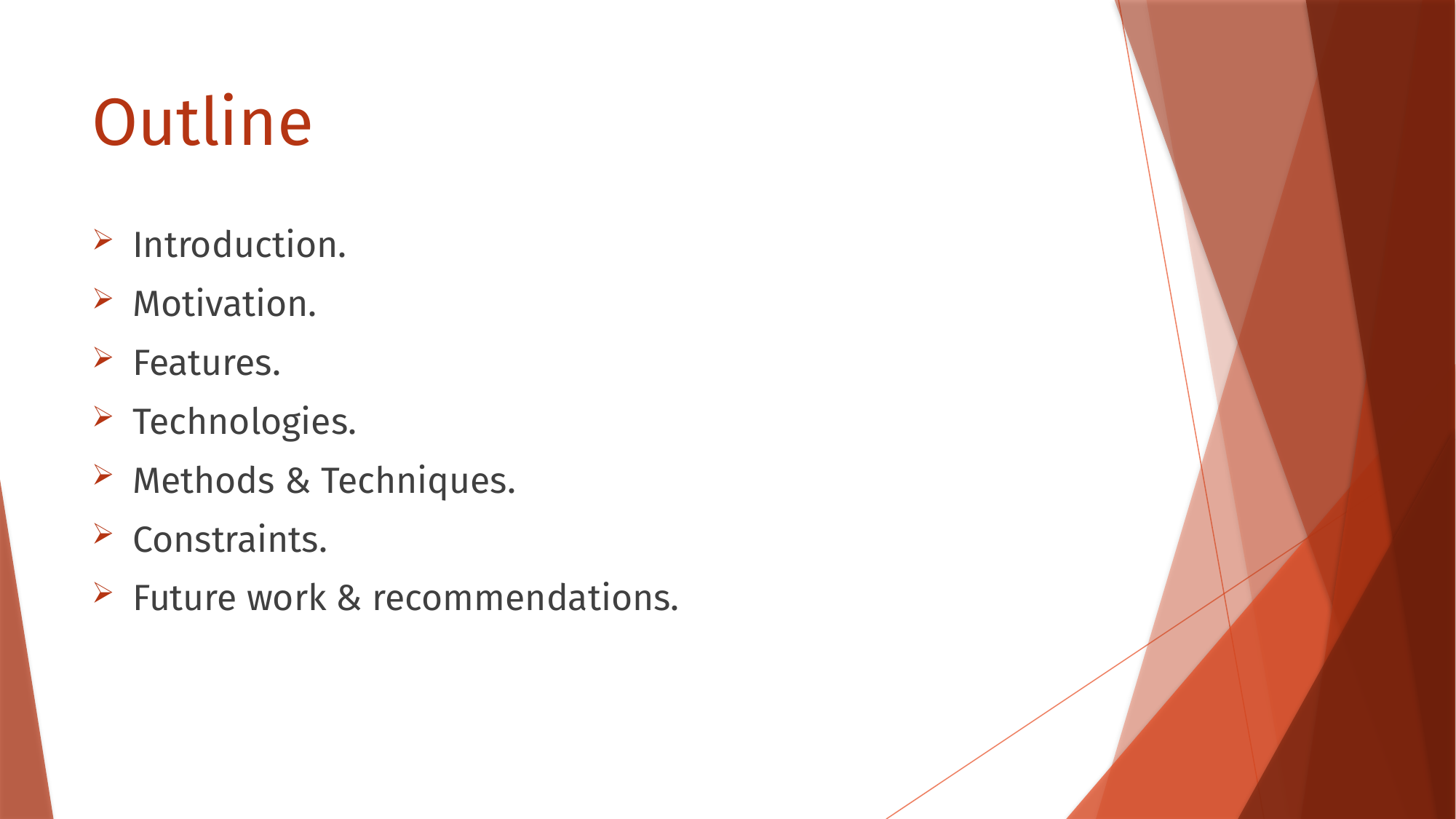

# Outline
Introduction.
Motivation.
Features.
Technologies.
Methods & Techniques.
Constraints.
Future work & recommendations.